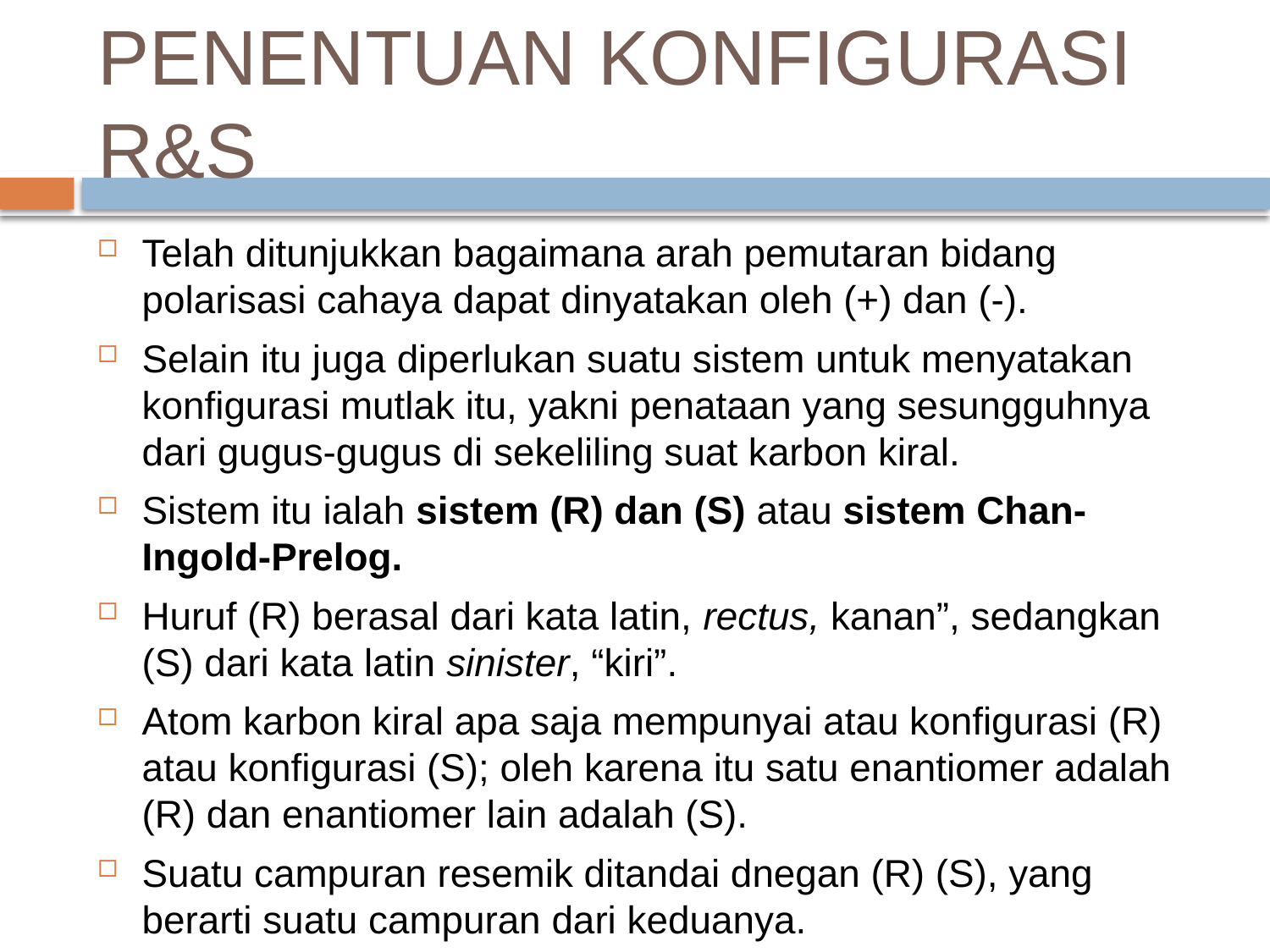

# PENENTUAN KONFIGURASI R&S
Telah ditunjukkan bagaimana arah pemutaran bidang polarisasi cahaya dapat dinyatakan oleh (+) dan (-).
Selain itu juga diperlukan suatu sistem untuk menyatakan konfigurasi mutlak itu, yakni penataan yang sesungguhnya dari gugus-gugus di sekeliling suat karbon kiral.
Sistem itu ialah sistem (R) dan (S) atau sistem Chan-Ingold-Prelog.
Huruf (R) berasal dari kata latin, rectus, kanan”, sedangkan (S) dari kata latin sinister, “kiri”.
Atom karbon kiral apa saja mempunyai atau konfigurasi (R) atau konfigurasi (S); oleh karena itu satu enantiomer adalah (R) dan enantiomer lain adalah (S).
Suatu campuran resemik ditandai dnegan (R) (S), yang berarti suatu campuran dari keduanya.